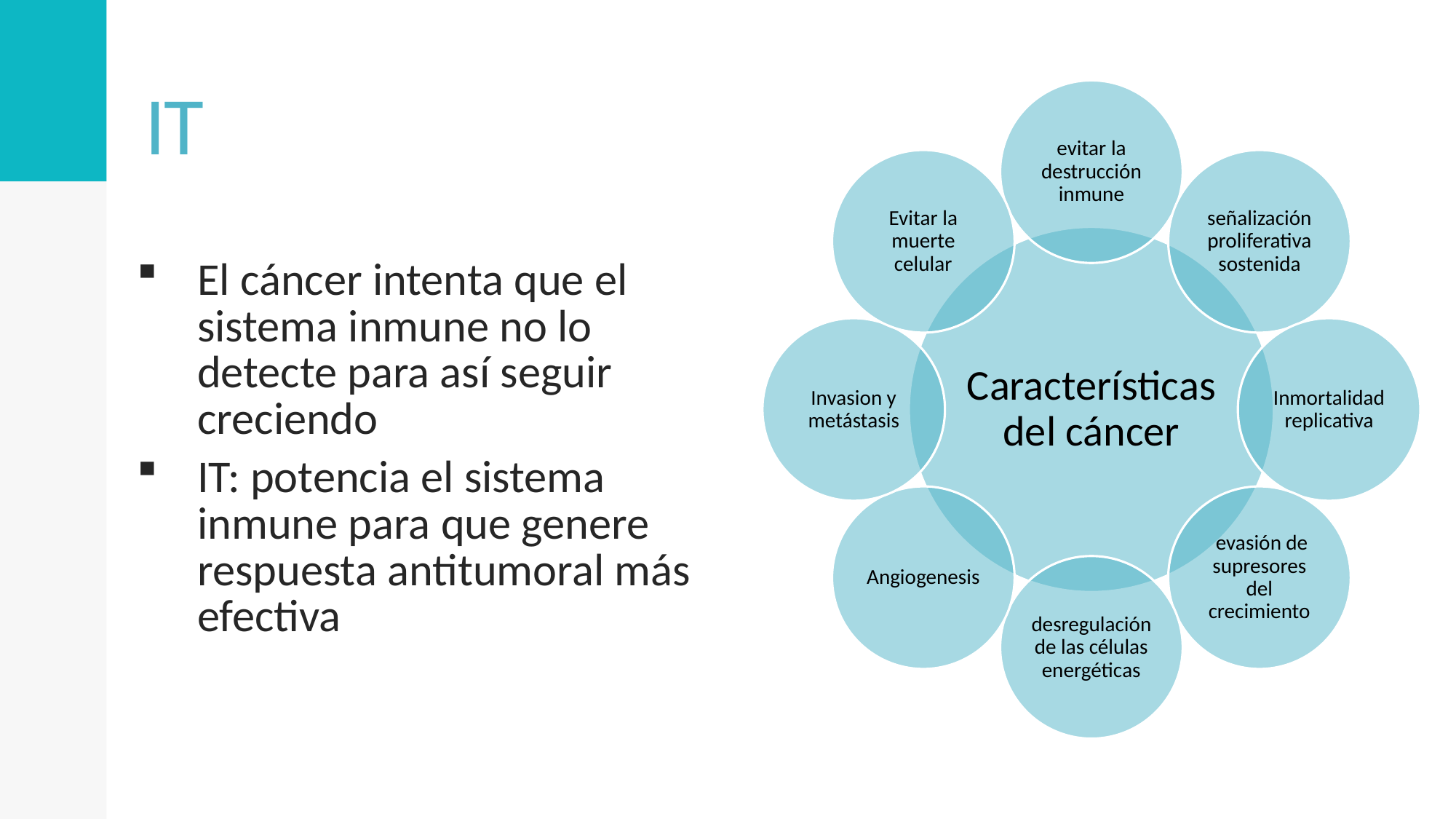

# IT
Características del cáncer
evitar la destrucción inmune
señalización proliferativa sostenida
Inmortalidad replicativa
 evasión de supresores del crecimiento
desregulación de las células energéticas
Angiogenesis
Invasion y metástasis
Evitar la muerte celular

El cáncer intenta que el sistema inmune no lo detecte para así seguir creciendo
IT: potencia el sistema inmune para que genere respuesta antitumoral más efectiva